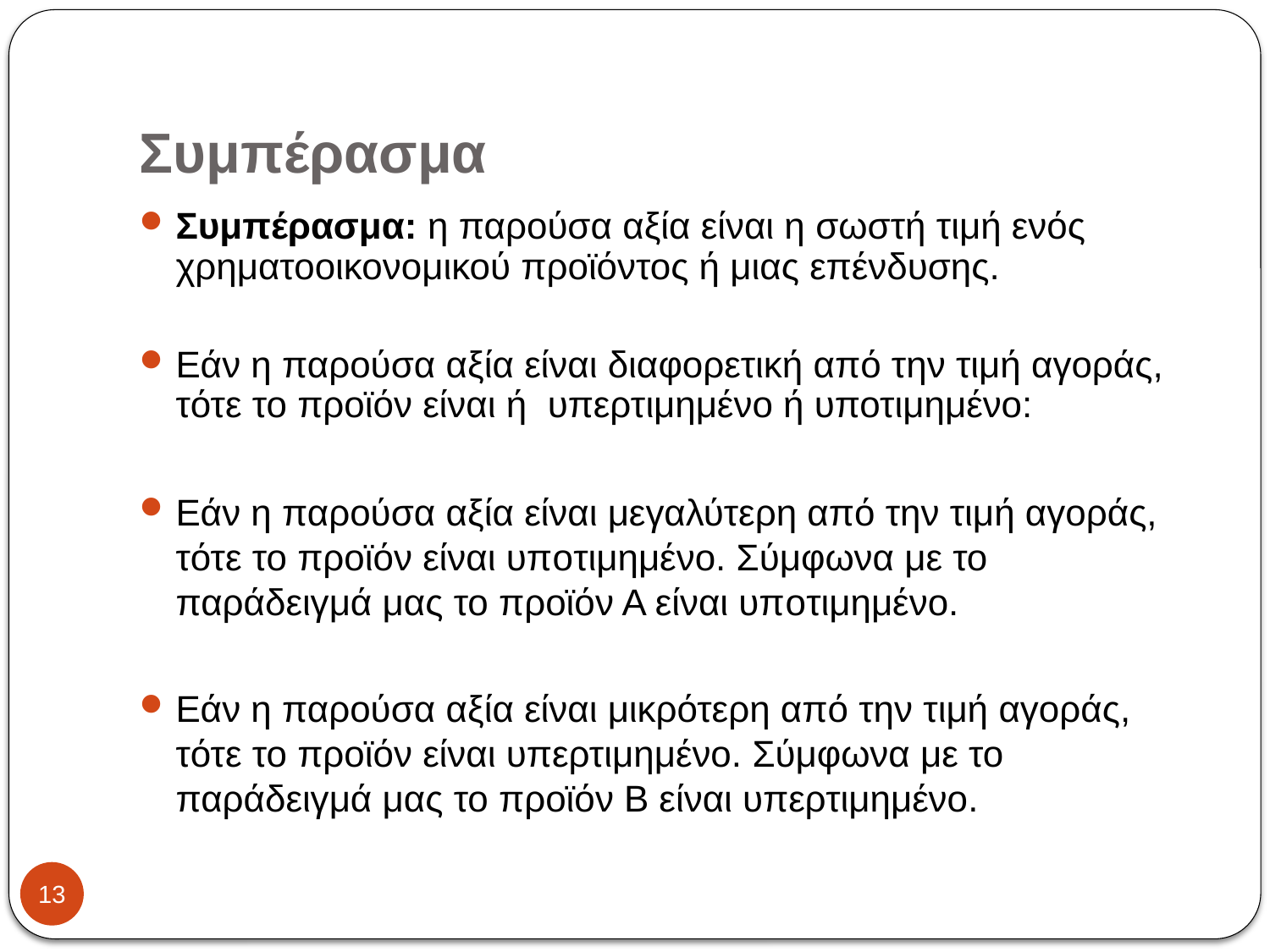

# Συμπέρασμα
Συμπέρασμα: η παρούσα αξία είναι η σωστή τιμή ενός χρηματοοικονομικού προϊόντος ή μιας επένδυσης.

Εάν η παρούσα αξία είναι διαφορετική από την τιμή αγοράς, τότε το προϊόν είναι ή  υπερτιμημένο ή υποτιμημένο:

Εάν η παρούσα αξία είναι μεγαλύτερη από την τιμή αγοράς, τότε το προϊόν είναι υπoτιμημένο. Σύμφωνα με το παράδειγμά μας το προϊόν Α είναι υπoτιμημένο.

Εάν η παρούσα αξία είναι μικρότερη από την τιμή αγοράς, τότε το προϊόν είναι υπερτιμημένο. Σύμφωνα με το παράδειγμά μας το προϊόν Β είναι υπερτιμημένο.

13